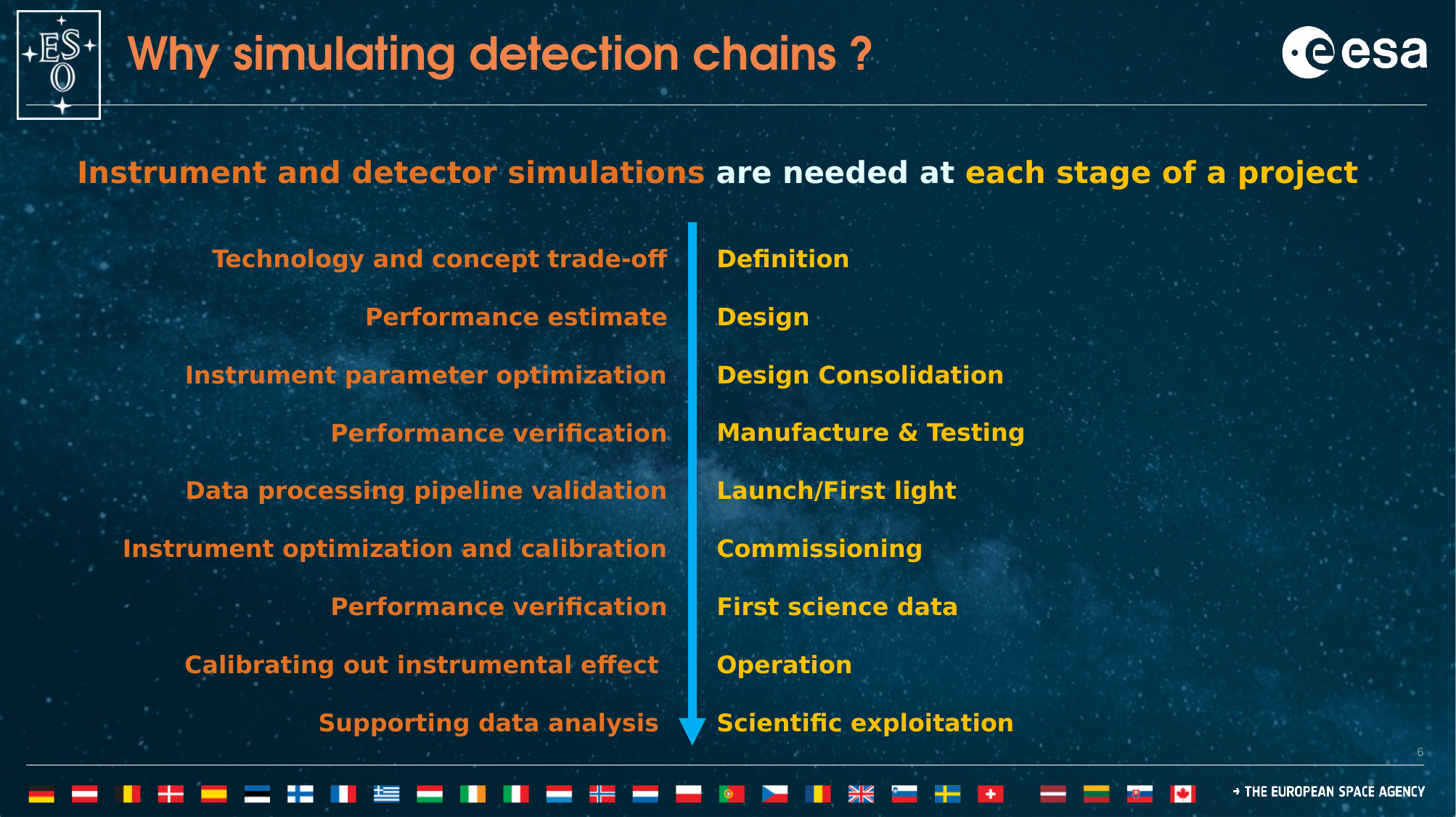

# Why simulating detection chains ?
Instrument and detector simulations are needed at each stage of a project
Definition

Design

Design Consolidation

Manufacture & Testing

Launch/First light

Commissioning

First science data

Operation

Scientific exploitation
Technology and concept trade-off

Performance estimate

Instrument parameter optimization

Performance verification

Data processing pipeline validation

Instrument optimization and calibration

Performance verification

Calibrating out instrumental effect

Supporting data analysis